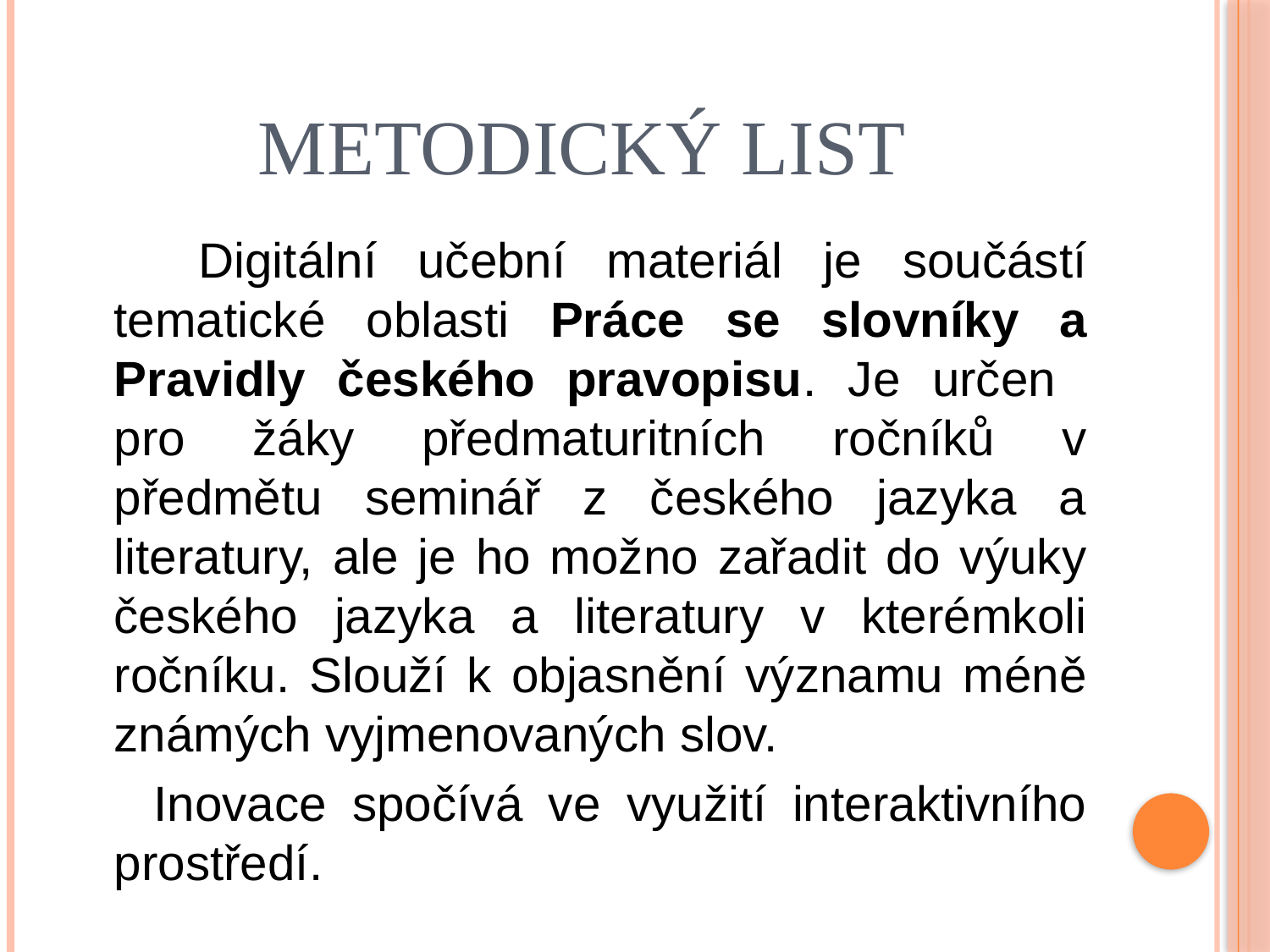

# Metodický list
   Digitální učební materiál je součástí tematické oblasti Práce se slovníky a Pravidly českého pravopisu. Je určen
pro žáky předmaturitních ročníků v předmětu seminář z českého jazyka a literatury, ale je ho možno zařadit do výuky českého jazyka a literatury v kterémkoli ročníku. Slouží k objasnění významu méně známých vyjmenovaných slov.
   Inovace spočívá ve využití interaktivního prostředí.